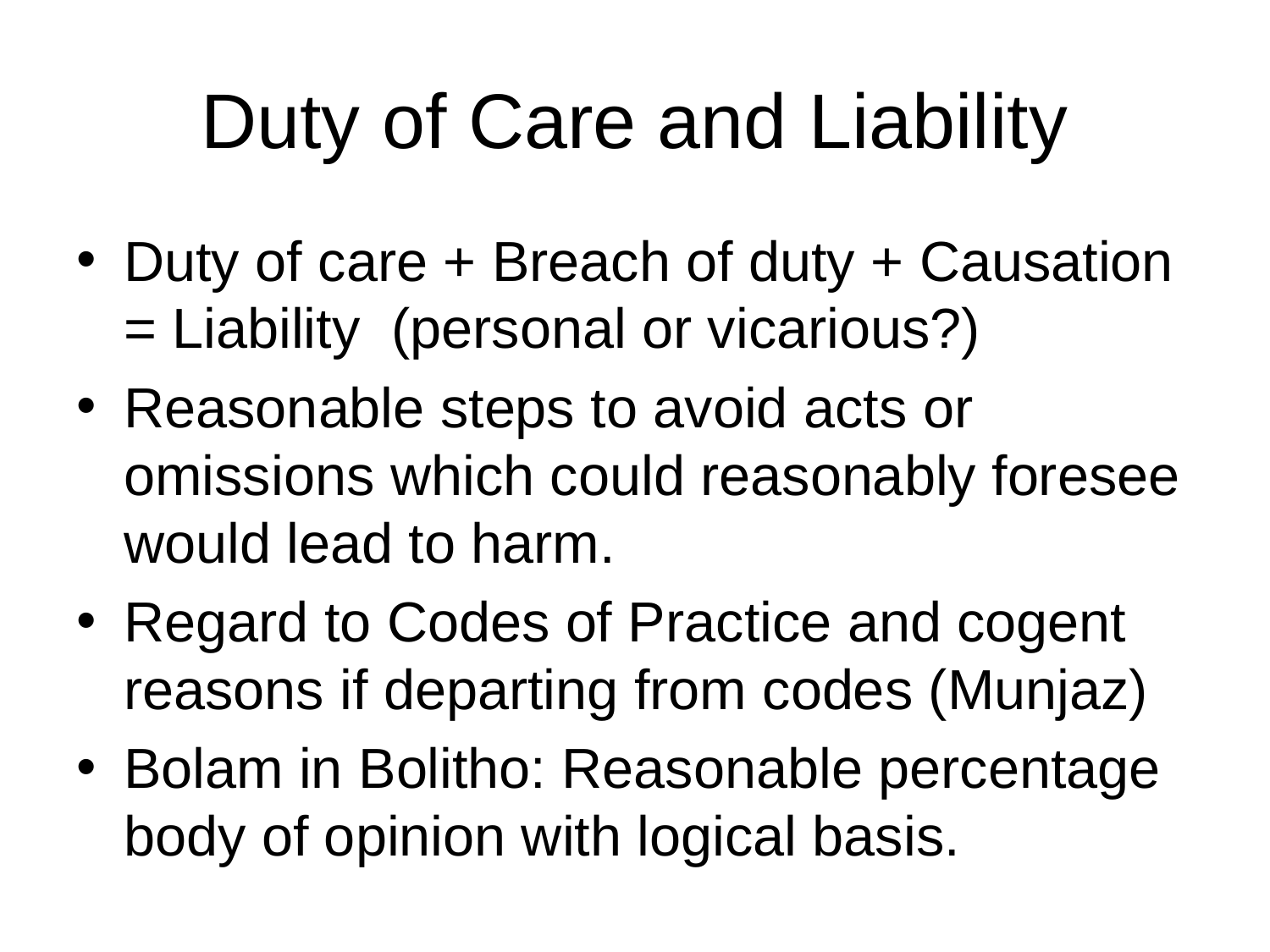

Duty of Care and Liability
Duty of care + Breach of duty + Causation = Liability  (personal or vicarious?)
Reasonable steps to avoid acts or omissions which could reasonably foresee would lead to harm.
Regard to Codes of Practice and cogent reasons if departing from codes (Munjaz)
Bolam in Bolitho: Reasonable percentage body of opinion with logical basis.